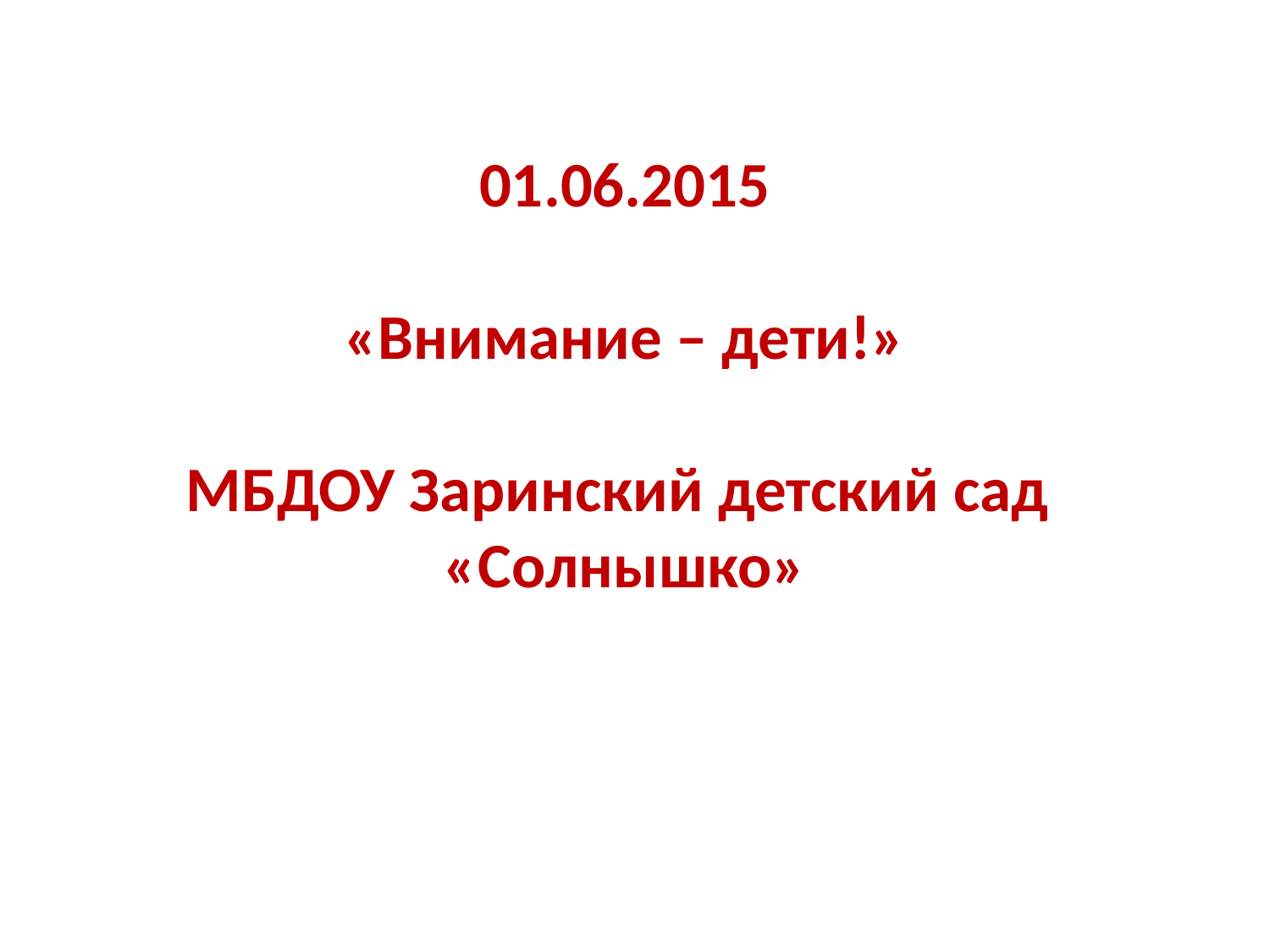

01.06.2015

«Внимание – дети!»

МБДОУ Заринский детский сад
«Солнышко»